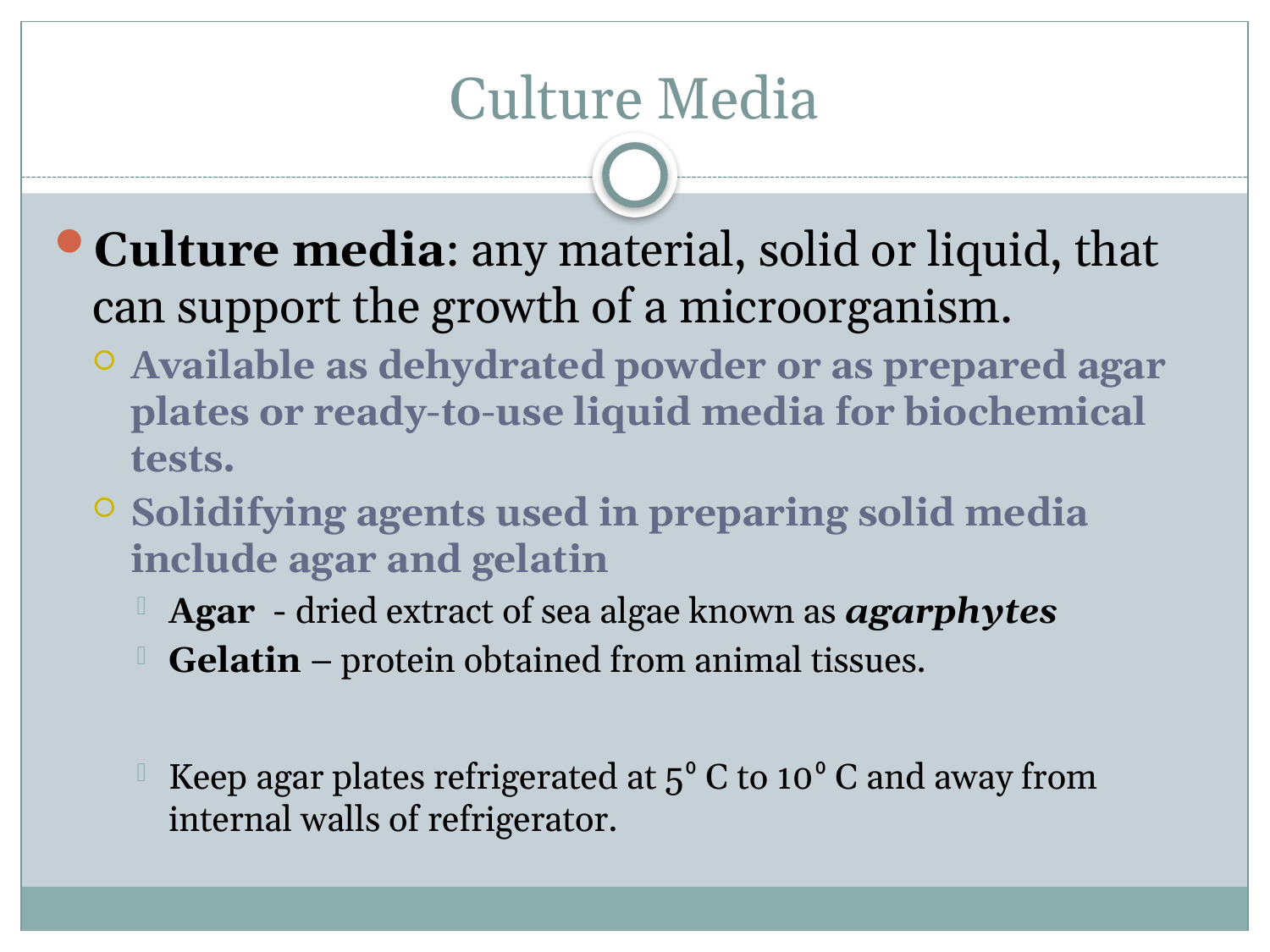

# Culture Media
Culture media: any material, solid or liquid, that can support the growth of a microorganism.
Available as dehydrated powder or as prepared agar plates or ready-to-use liquid media for biochemical tests.
Solidifying agents used in preparing solid media include agar and gelatin
Agar  - dried extract of sea algae known as agarphytes
Gelatin – protein obtained from animal tissues.

Keep agar plates refrigerated at 5⁰ C to 10⁰ C and away from internal walls of refrigerator.